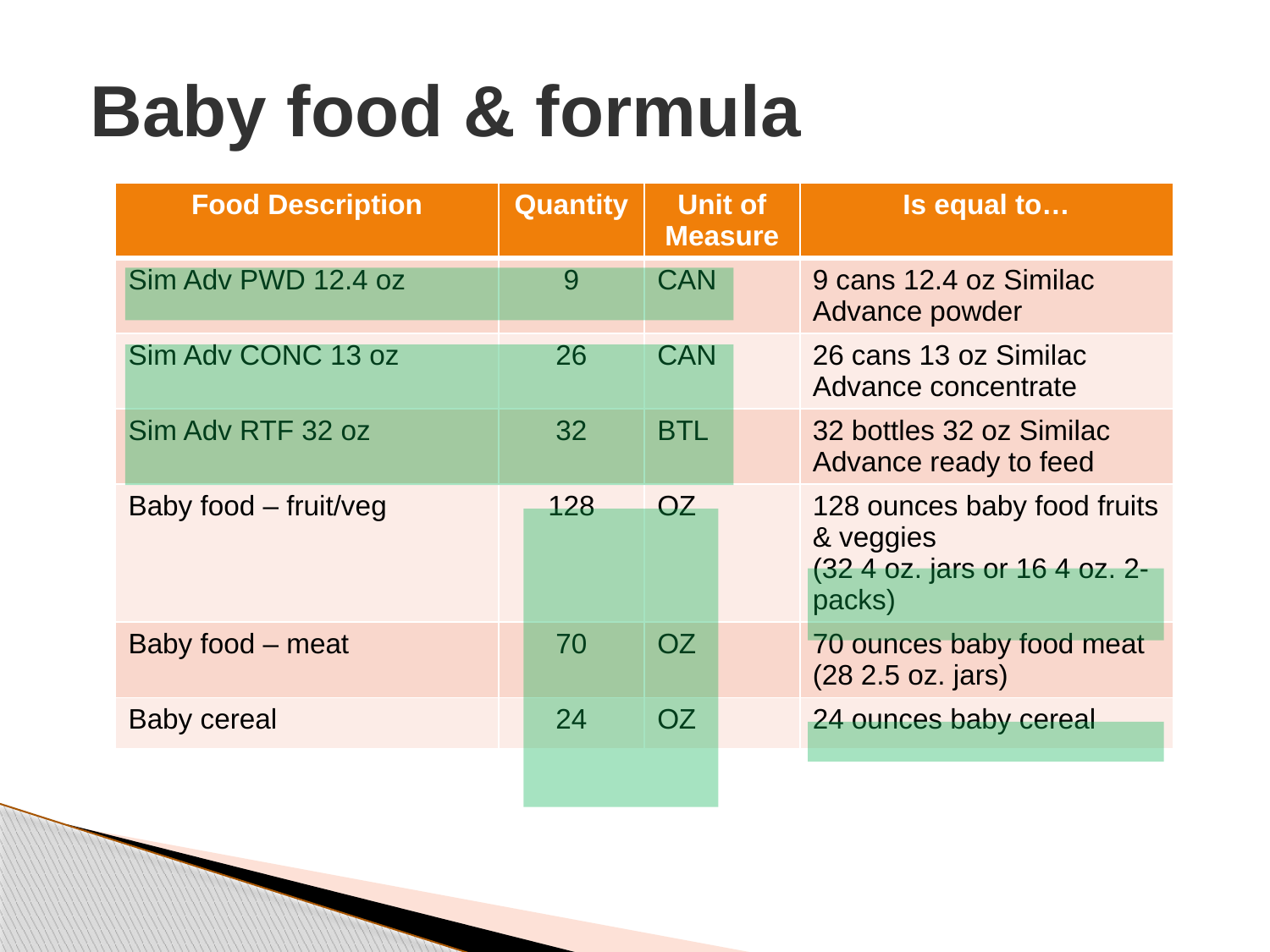

Baby food & formula
| Food Description | Quantity | Unit of Measure | Is equal to… |
| --- | --- | --- | --- |
| Sim Adv PWD 12.4 oz | 9 | CAN | 9 cans 12.4 oz Similac Advance powder |
| Sim Adv CONC 13 oz | 26 | CAN | 26 cans 13 oz Similac Advance concentrate |
| Sim Adv RTF 32 oz | 32 | BTL | 32 bottles 32 oz Similac Advance ready to feed |
| Baby food – fruit/veg | 128 | OZ | 128 ounces baby food fruits & veggies (32 4 oz. jars or 16 4 oz. 2-packs) |
| Baby food – meat | 70 | OZ | 70 ounces baby food meat (28 2.5 oz. jars) |
| Baby cereal | 24 | OZ | 24 ounces baby cereal |